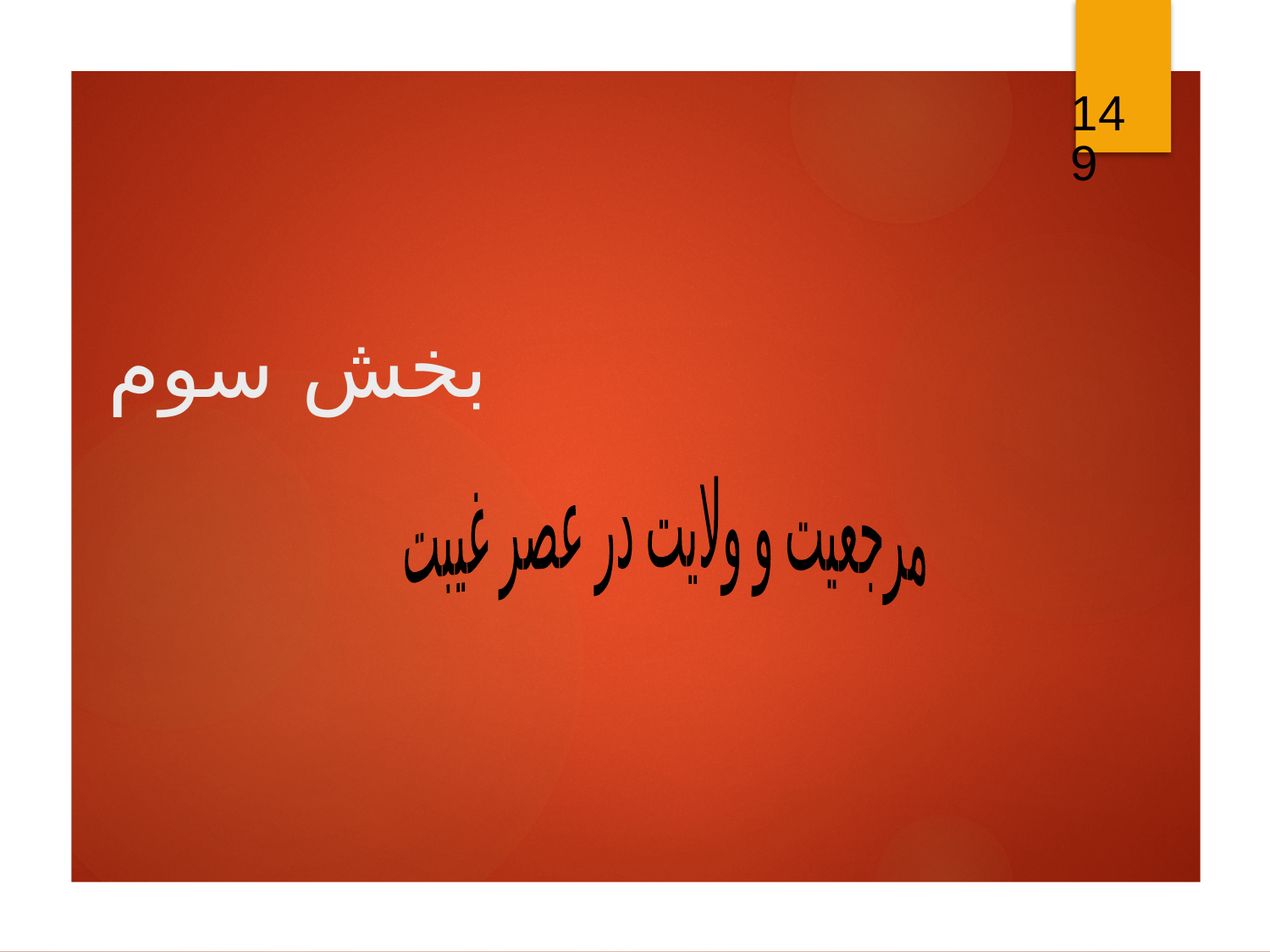

149
# بخش سوم

مرجعيت و ولايت در عصر غيبت